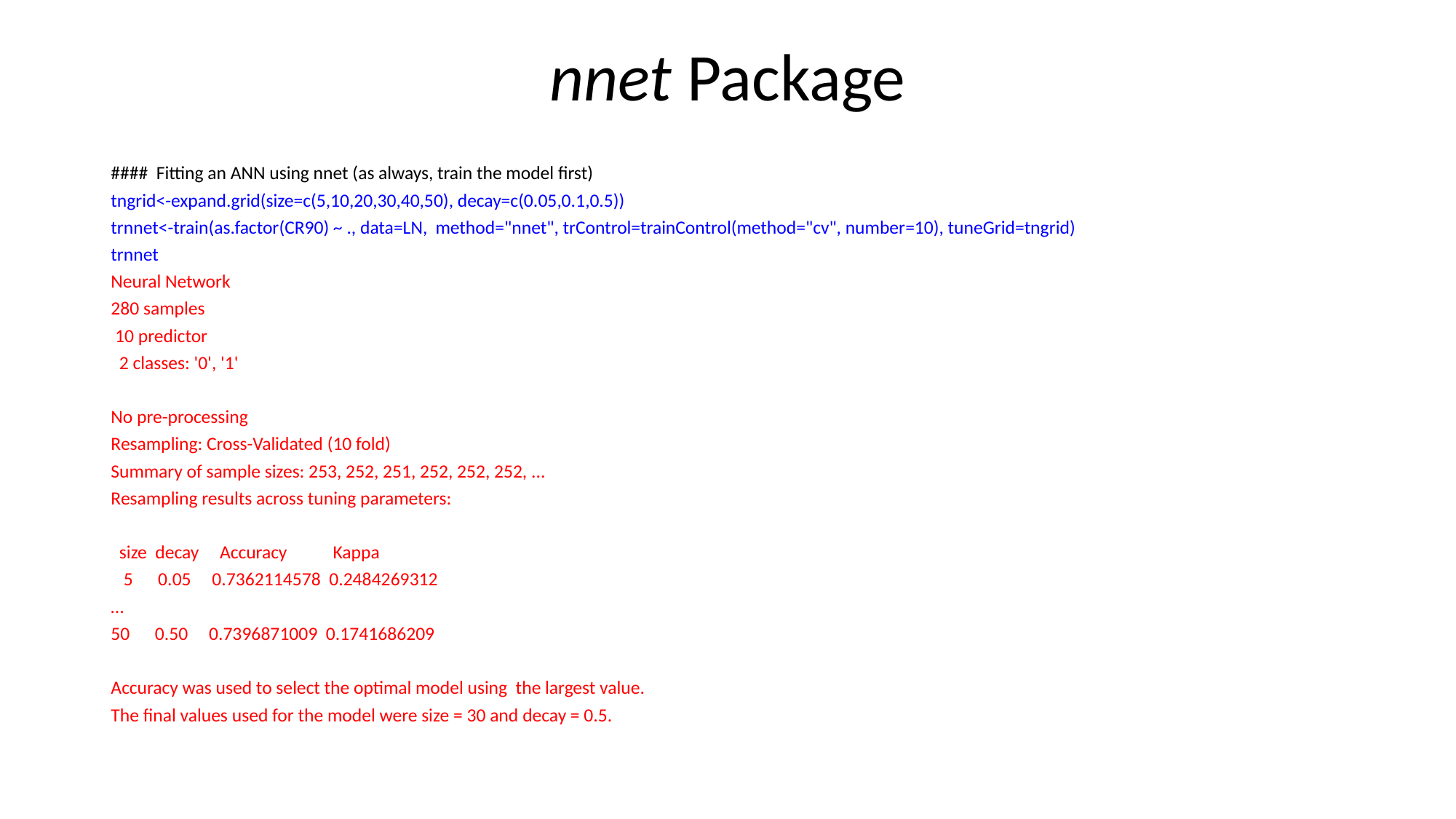

# nnet Package
####  Fitting an ANN using nnet (as always, train the model first)
tngrid<-expand.grid(size=c(5,10,20,30,40,50), decay=c(0.05,0.1,0.5))
trnnet<-train(as.factor(CR90) ~ ., data=LN,  method="nnet", trControl=trainControl(method="cv", number=10), tuneGrid=tngrid)
trnnet
Neural Network
280 samples
 10 predictor
  2 classes: '0', '1'

No pre-processing
Resampling: Cross-Validated (10 fold)
Summary of sample sizes: 253, 252, 251, 252, 252, 252, ...
Resampling results across tuning parameters:

  size  decay     Accuracy           Kappa
   5      0.05     0.7362114578  0.2484269312
…
50      0.50     0.7396871009  0.1741686209

Accuracy was used to select the optimal model using  the largest value.
The final values used for the model were size = 30 and decay = 0.5.